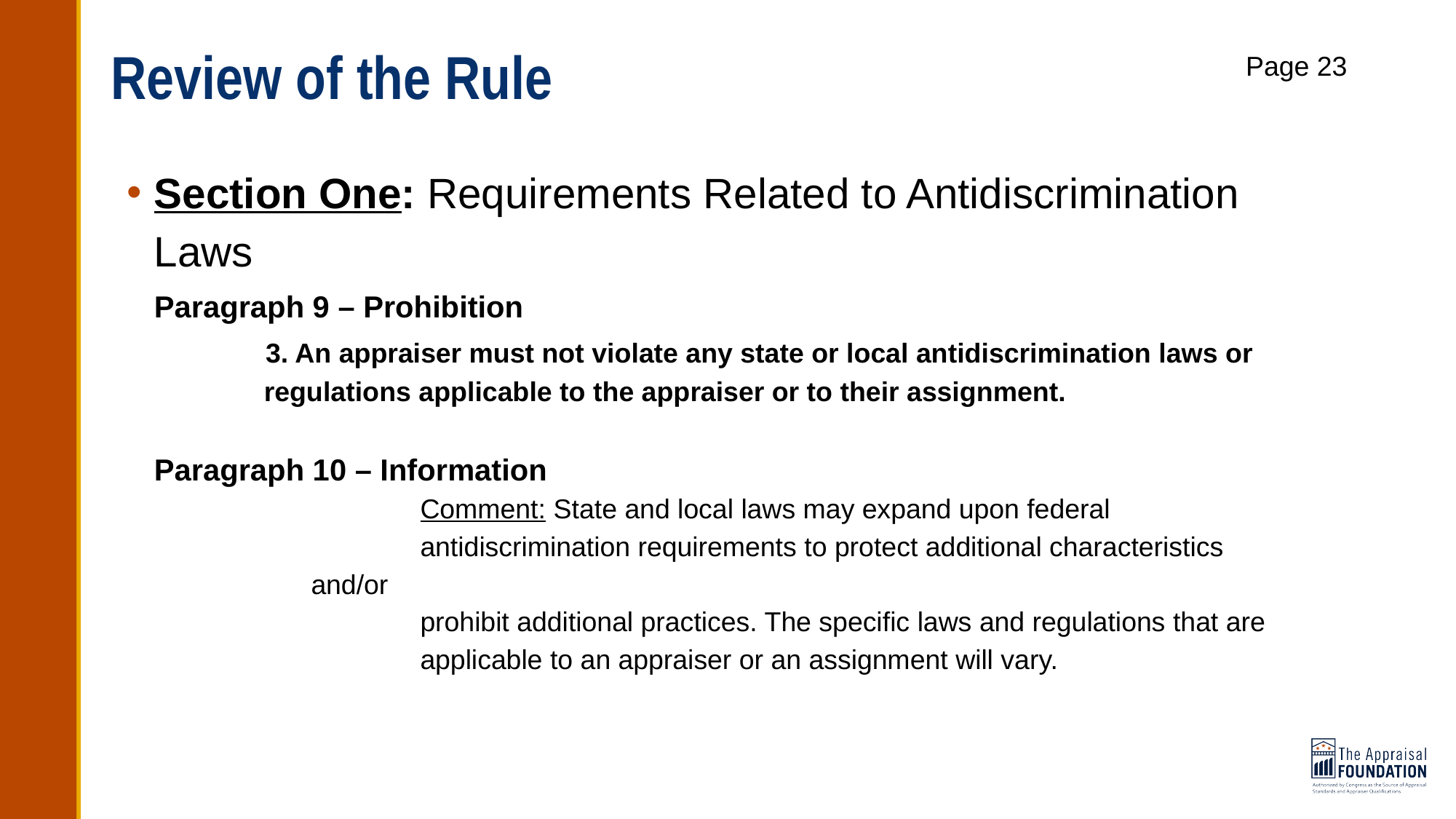

# Review of the Rule
Page 23
Section One: Requirements Related to Antidiscrimination Laws
Paragraph 9 – Prohibition
 3. An appraiser must not violate any state or local antidiscrimination laws or
 regulations applicable to the appraiser or to their assignment.

Paragraph 10 – Information
 	Comment: State and local laws may expand upon federal
 	antidiscrimination requirements to protect additional characteristics and/or
 	prohibit additional practices. The specific laws and regulations that are
 	applicable to an appraiser or an assignment will vary.

44